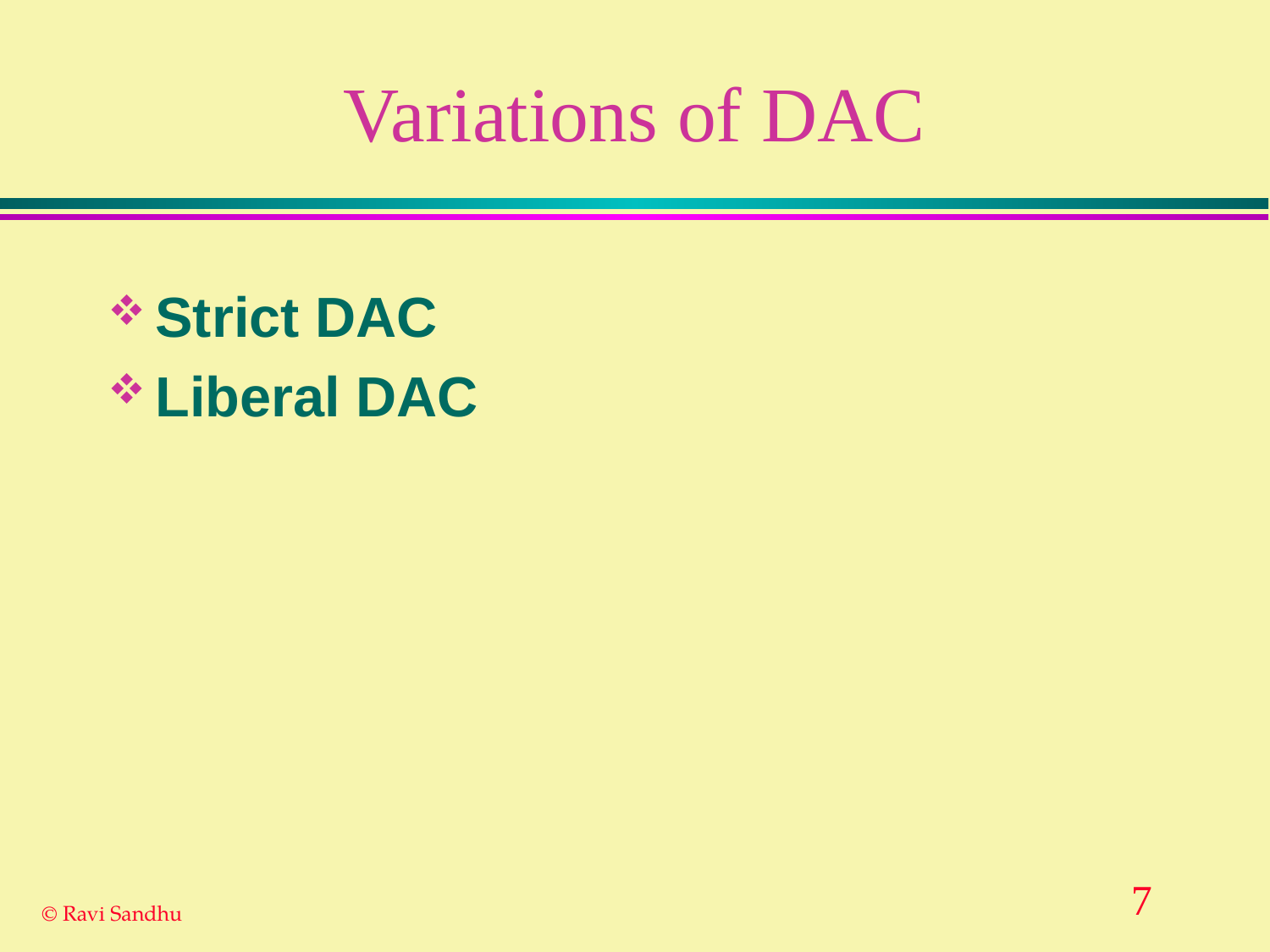

# Variations of DAC
Strict DAC
Liberal DAC